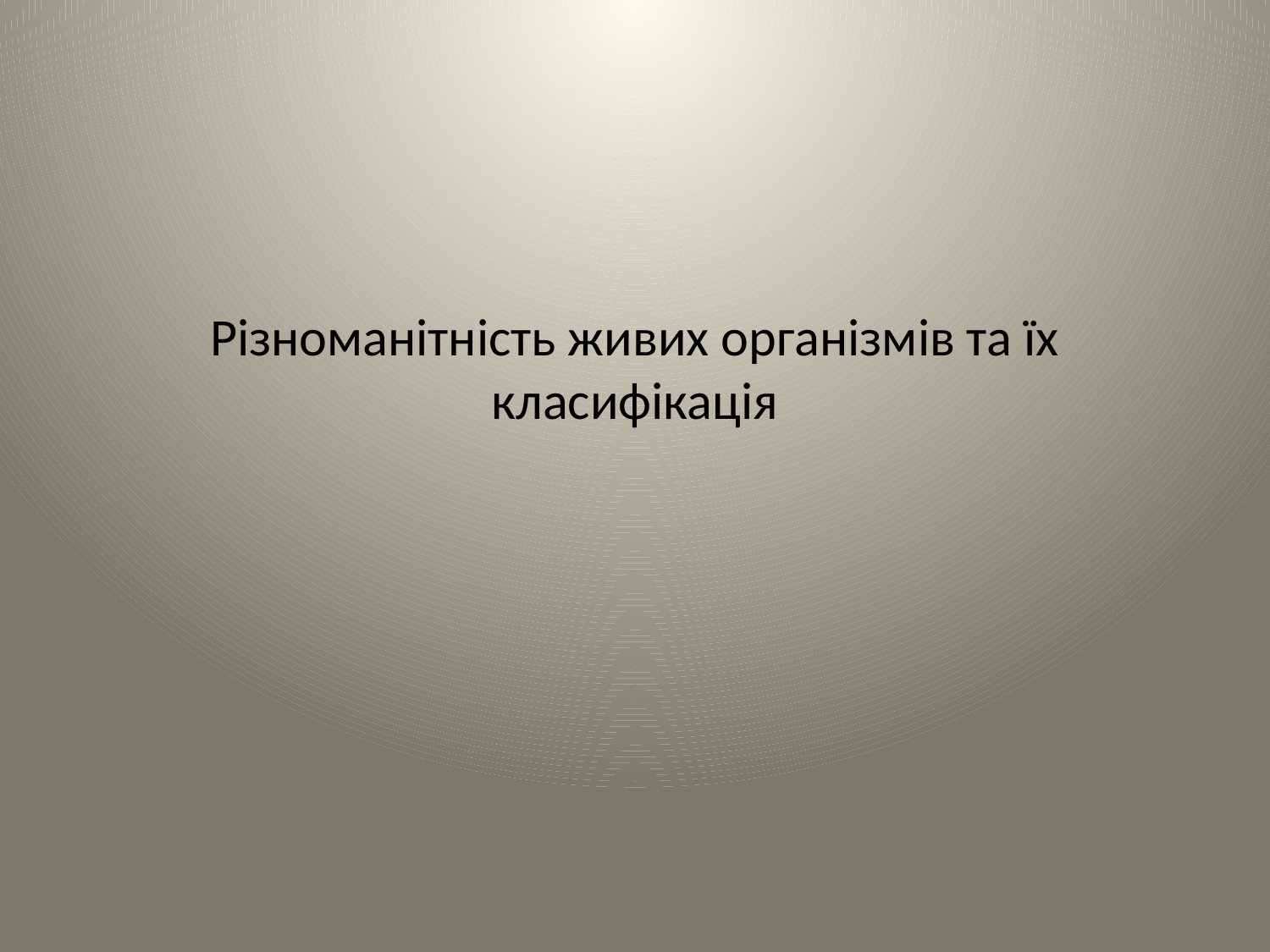

# Різноманітність живих організмів та їх класифікація